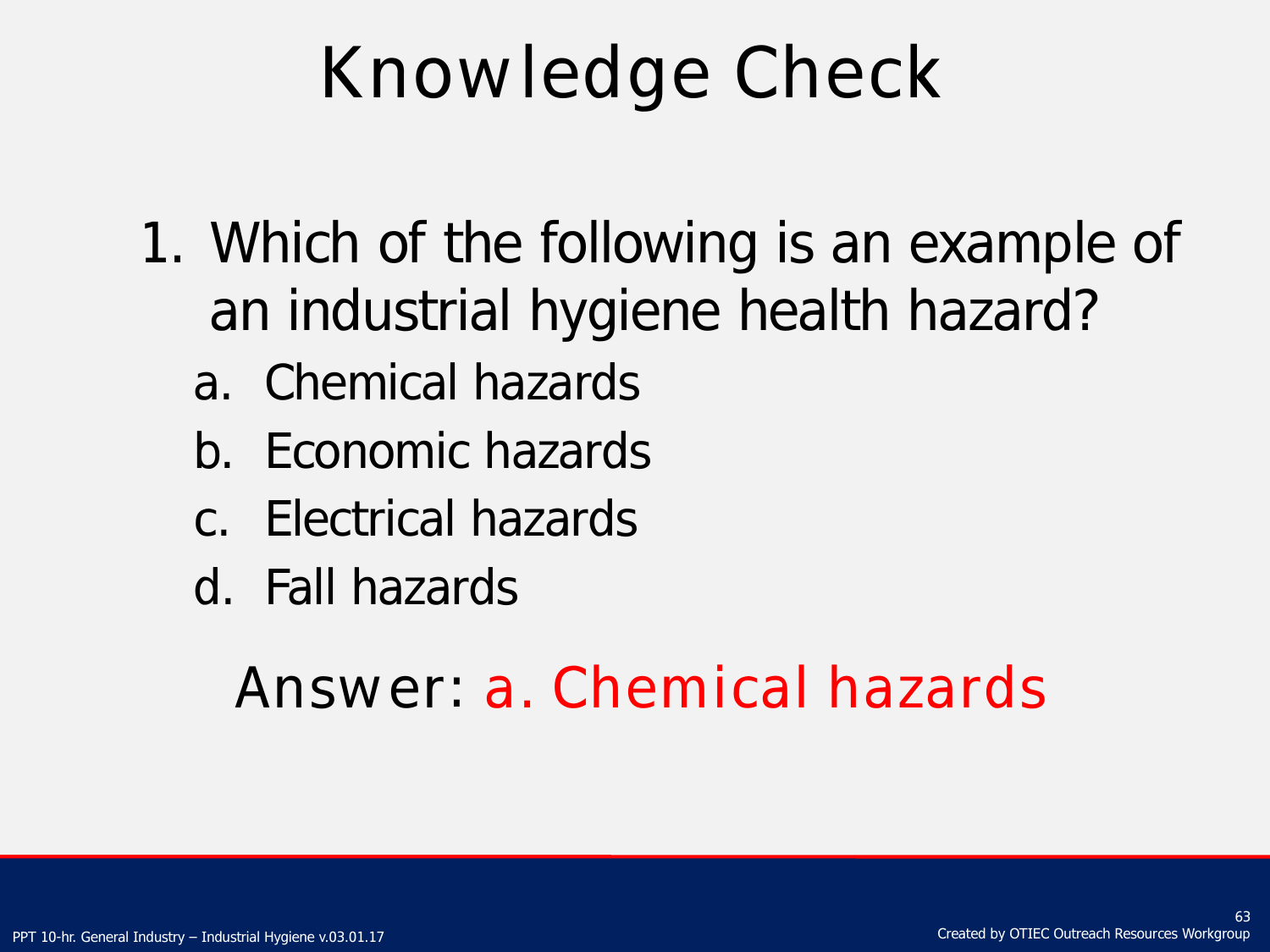

# Knowledge Check
Which of the following is an example of an industrial hygiene health hazard?
Chemical hazards
Economic hazards
Electrical hazards
Fall hazards
Answer: a. Chemical hazards